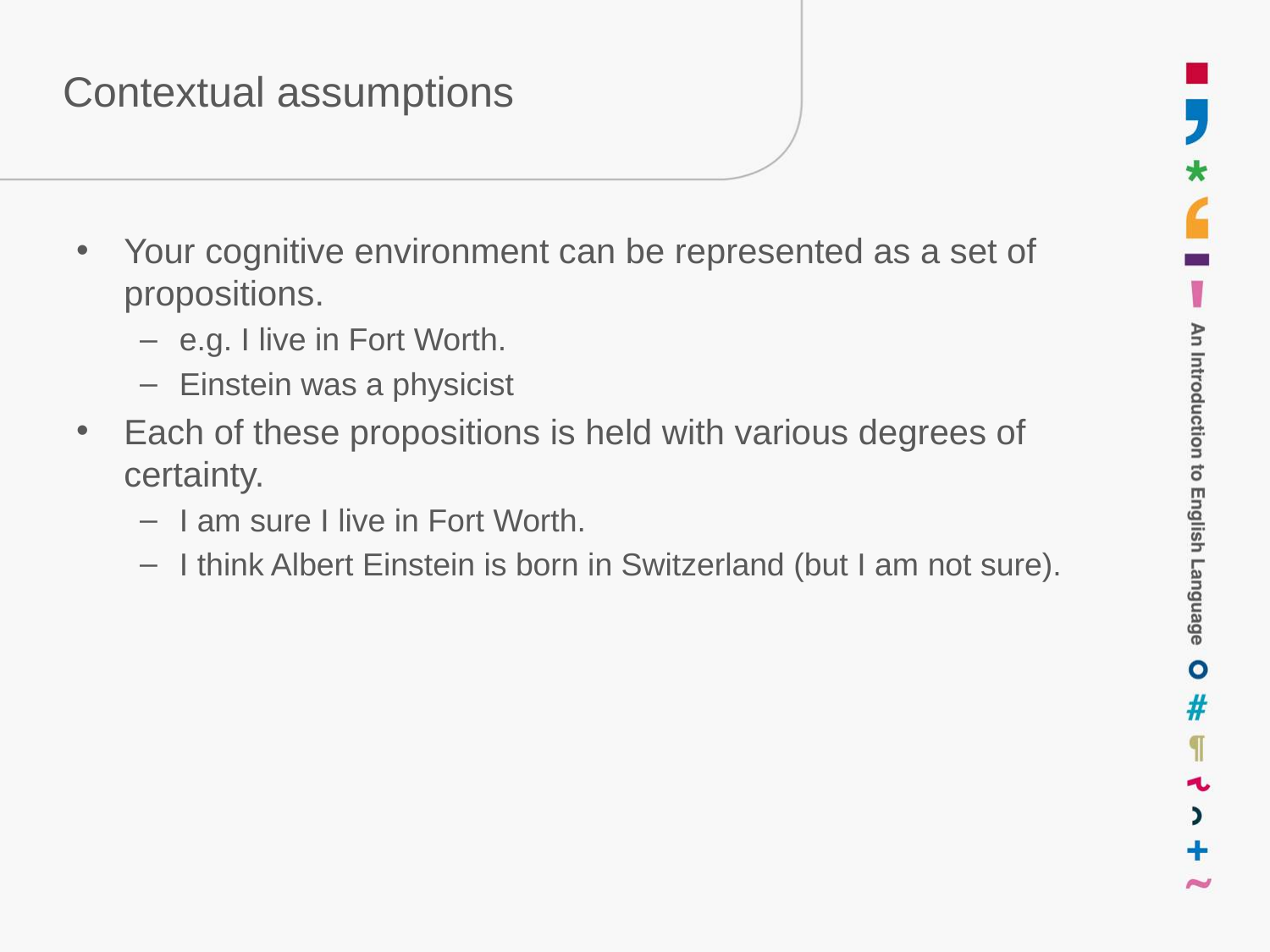

# Contextual assumptions
Your cognitive environment can be represented as a set of propositions.
e.g. I live in Fort Worth.
Einstein was a physicist
Each of these propositions is held with various degrees of certainty.
I am sure I live in Fort Worth.
I think Albert Einstein is born in Switzerland (but I am not sure).